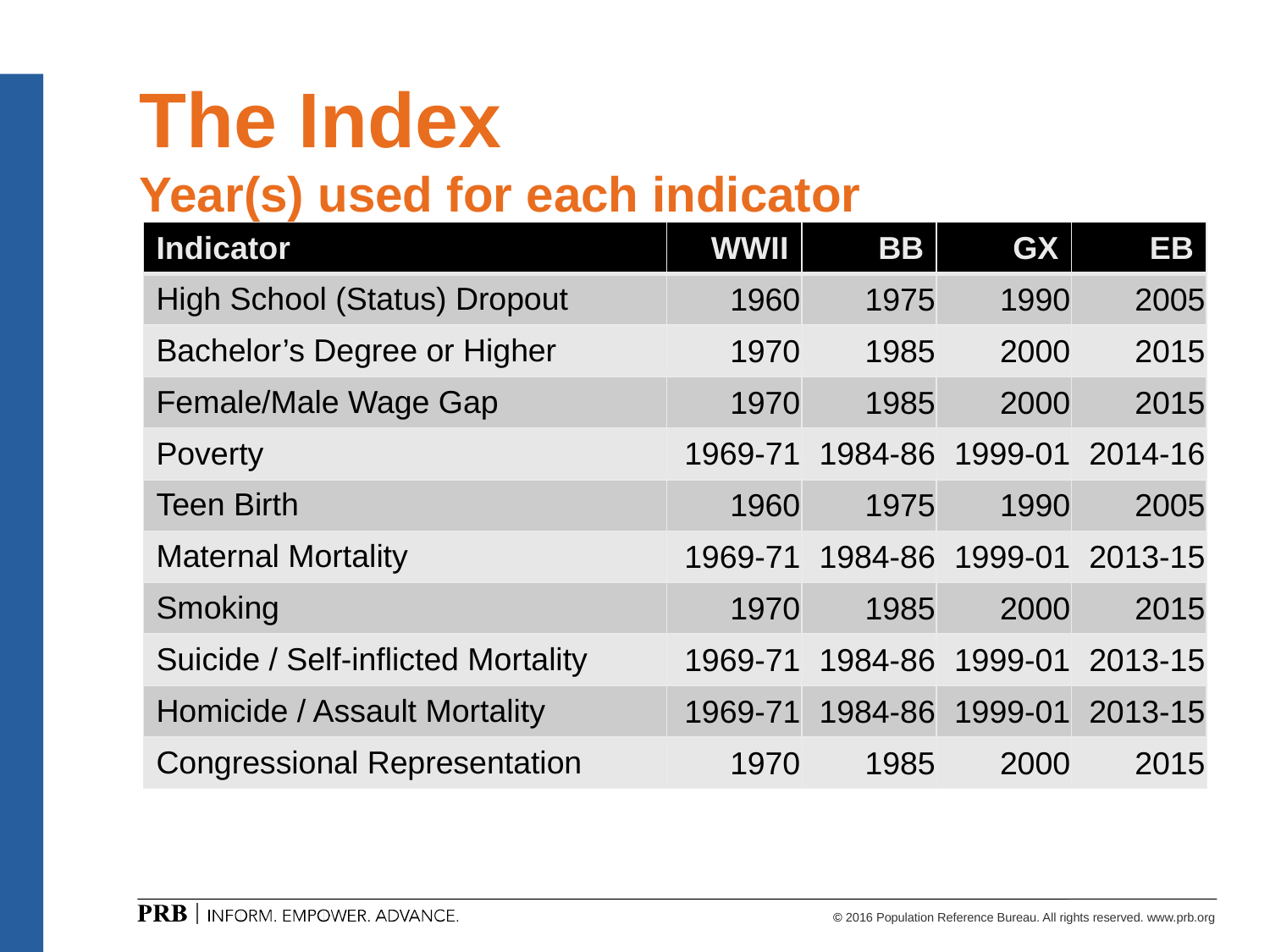

# The Index Year(s) used for each indicator
| Indicator | WWII | BB | GX | EB |
| --- | --- | --- | --- | --- |
| High School (Status) Dropout | 1960 | 1975 | 1990 | 2005 |
| Bachelor’s Degree or Higher | 1970 | 1985 | 2000 | 2015 |
| Female/Male Wage Gap | 1970 | 1985 | 2000 | 2015 |
| Poverty | 1969-71 | 1984-86 | 1999-01 | 2014-16 |
| Teen Birth | 1960 | 1975 | 1990 | 2005 |
| Maternal Mortality | 1969-71 | 1984-86 | 1999-01 | 2013-15 |
| Smoking | 1970 | 1985 | 2000 | 2015 |
| Suicide / Self-inflicted Mortality | 1969-71 | 1984-86 | 1999-01 | 2013-15 |
| Homicide / Assault Mortality | 1969-71 | 1984-86 | 1999-01 | 2013-15 |
| Congressional Representation | 1970 | 1985 | 2000 | 2015 |